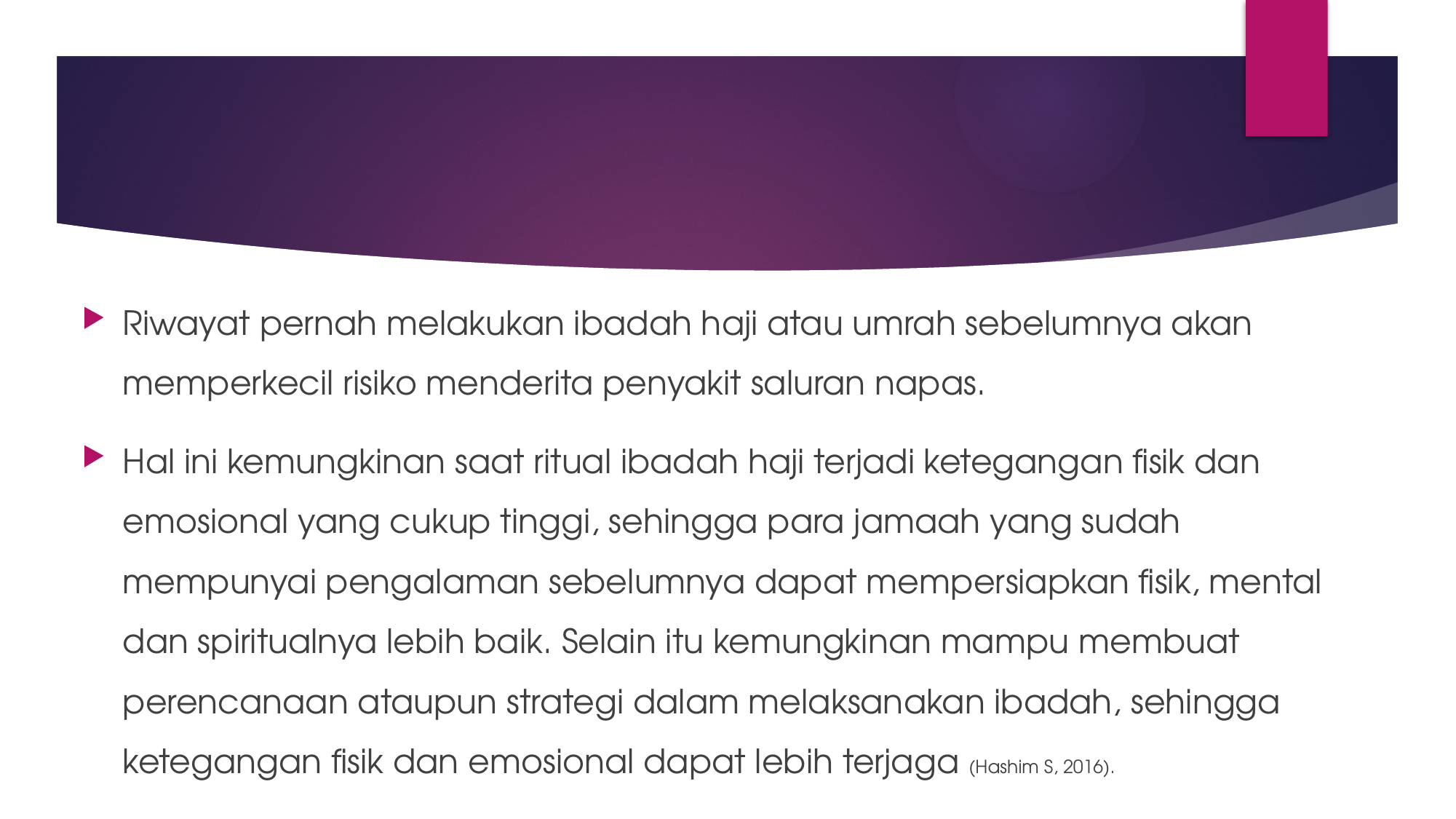

#
Riwayat pernah melakukan ibadah haji atau umrah sebelumnya akan memperkecil risiko menderita penyakit saluran napas.
Hal ini kemungkinan saat ritual ibadah haji terjadi ketegangan fisik dan emosional yang cukup tinggi, sehingga para jamaah yang sudah mempunyai pengalaman sebelumnya dapat mempersiapkan fisik, mental dan spiritualnya lebih baik. Selain itu kemungkinan mampu membuat perencanaan ataupun strategi dalam melaksanakan ibadah, sehingga ketegangan fisik dan emosional dapat lebih terjaga (Hashim S, 2016).